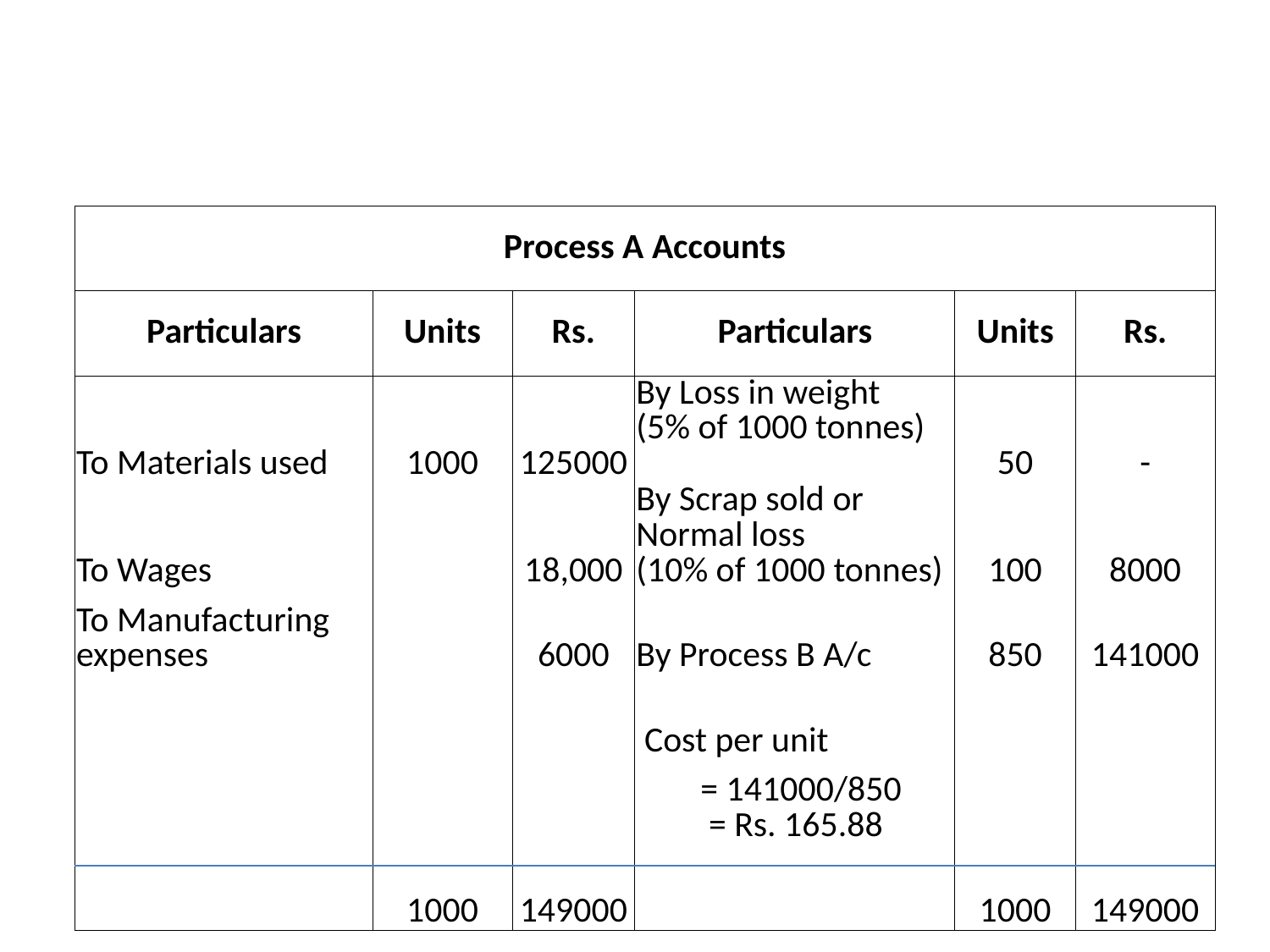

#
| Process A Accounts |  |  |  |  |  |
| --- | --- | --- | --- | --- | --- |
| Particulars | Units | Rs. | Particulars | Units | Rs. |
| To Materials used | 1000 | 125000 | By Loss in weight (5% of 1000 tonnes) | 50 | - |
| To Wages |  | 18,000 | By Scrap sold or Normal loss (10% of 1000 tonnes) | 100 | 8000 |
| To Manufacturing expenses |  | 6000 | By Process B A/c | 850 | 141000 |
|  |  |  | Cost per unit |  |  |
|  |  |  | = 141000/850 = Rs. 165.88 |  |  |
|  | 1000 | 149000 |  | 1000 | 149000 |